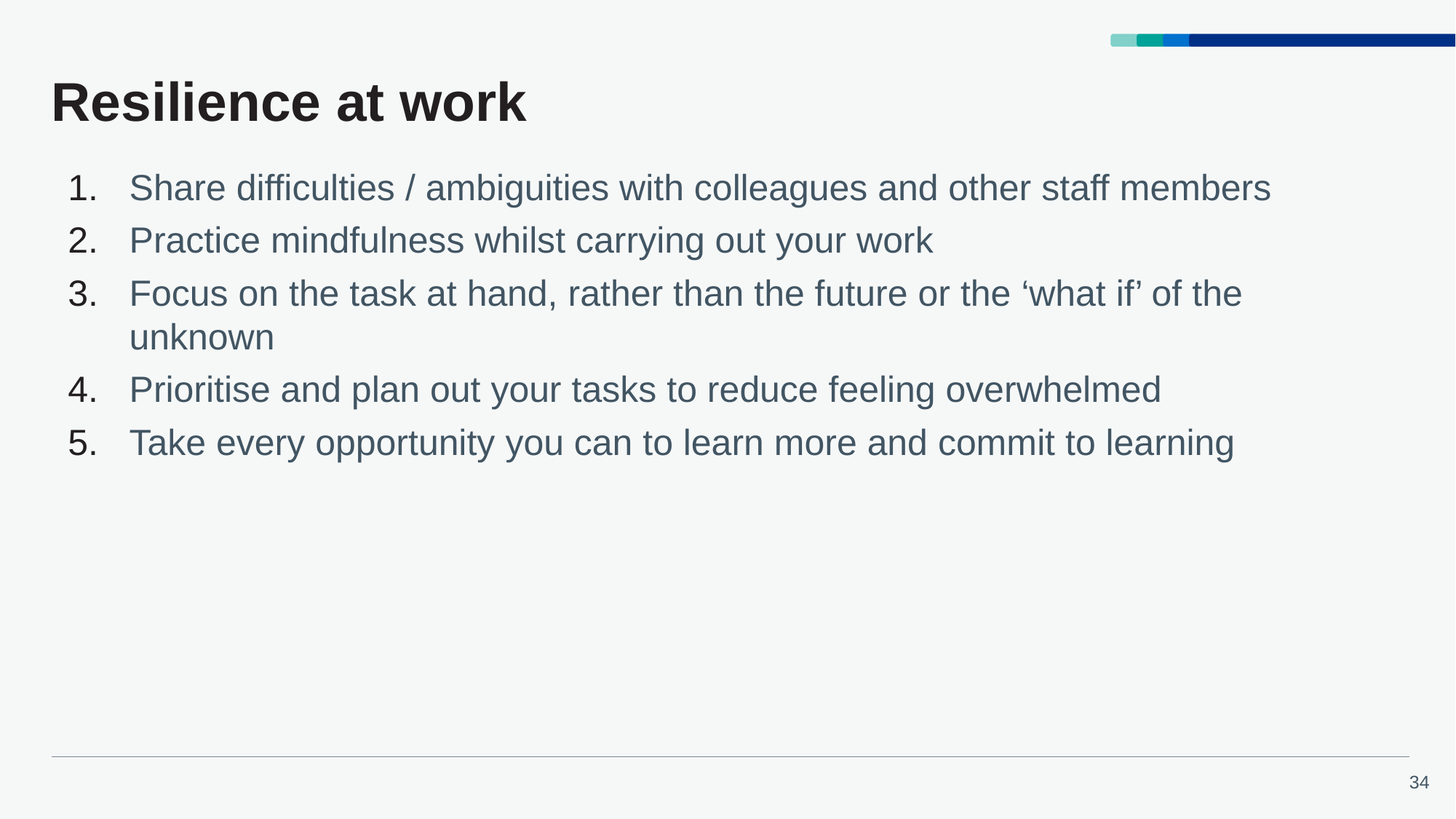

# Resilience at work
Share difficulties / ambiguities with colleagues and other staff members
Practice mindfulness whilst carrying out your work
Focus on the task at hand, rather than the future or the ‘what if’ of the unknown
Prioritise and plan out your tasks to reduce feeling overwhelmed
Take every opportunity you can to learn more and commit to learning